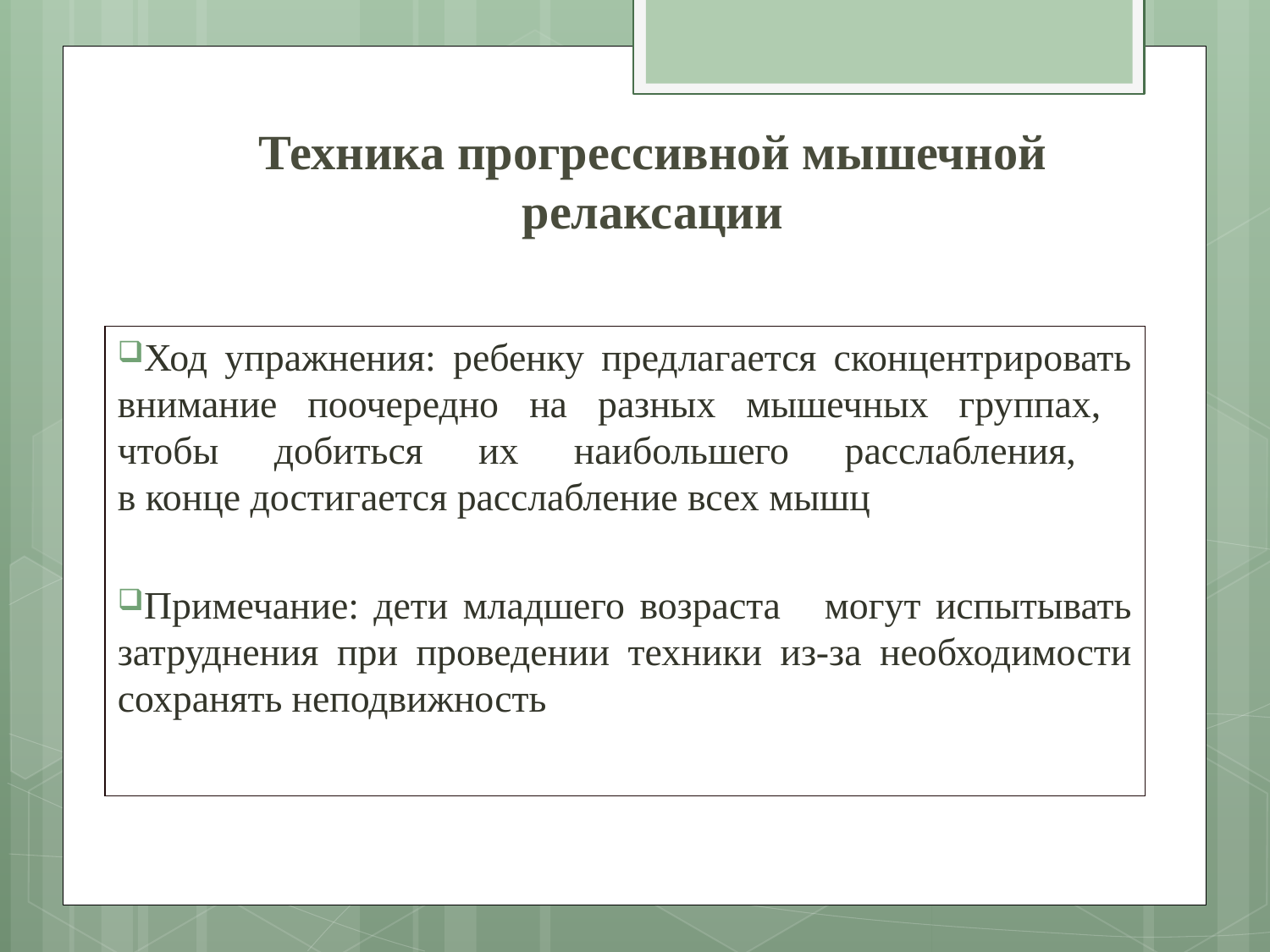

# Техника прогрессивной мышечной релаксации
Ход упражнения: ребенку предлагается сконцентрировать внимание поочередно на разных мышечных группах,
чтобы добиться их наибольшего расслабления,
в конце достигается расслабление всех мышц

Примечание: дети младшего возраста   могут испытывать затруднения при проведении техники из-за необходимости сохранять неподвижность